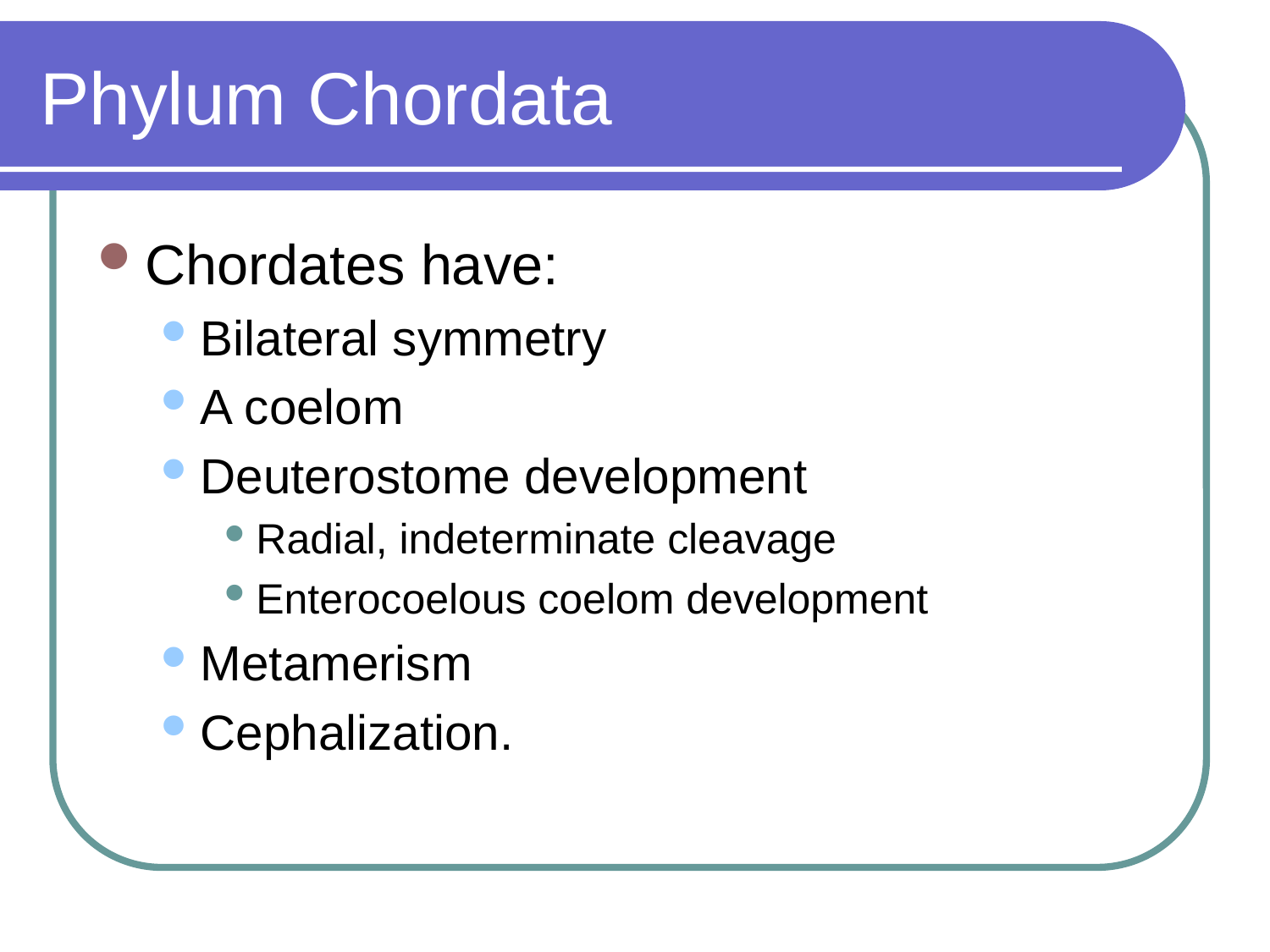

# Phylum Chordata
Chordates have:
Bilateral symmetry
A coelom
Deuterostome development
Radial, indeterminate cleavage
Enterocoelous coelom development
Metamerism
Cephalization.